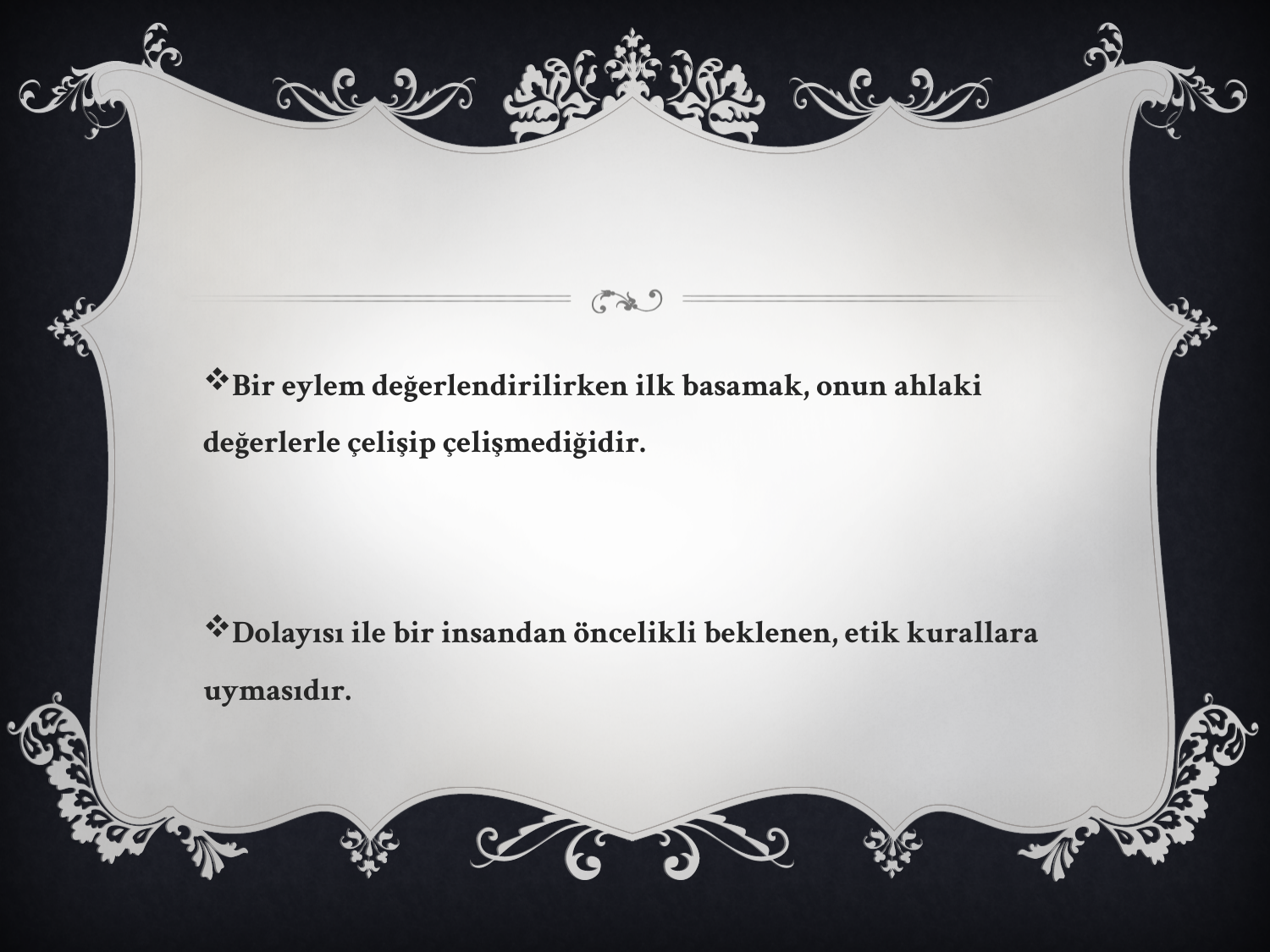

Bir eylem değerlendirilirken ilk basamak, onun ahlaki değerlerle çelişip çelişmediğidir.

Dolayısı ile bir insandan öncelikli beklenen, etik kurallara uymasıdır.